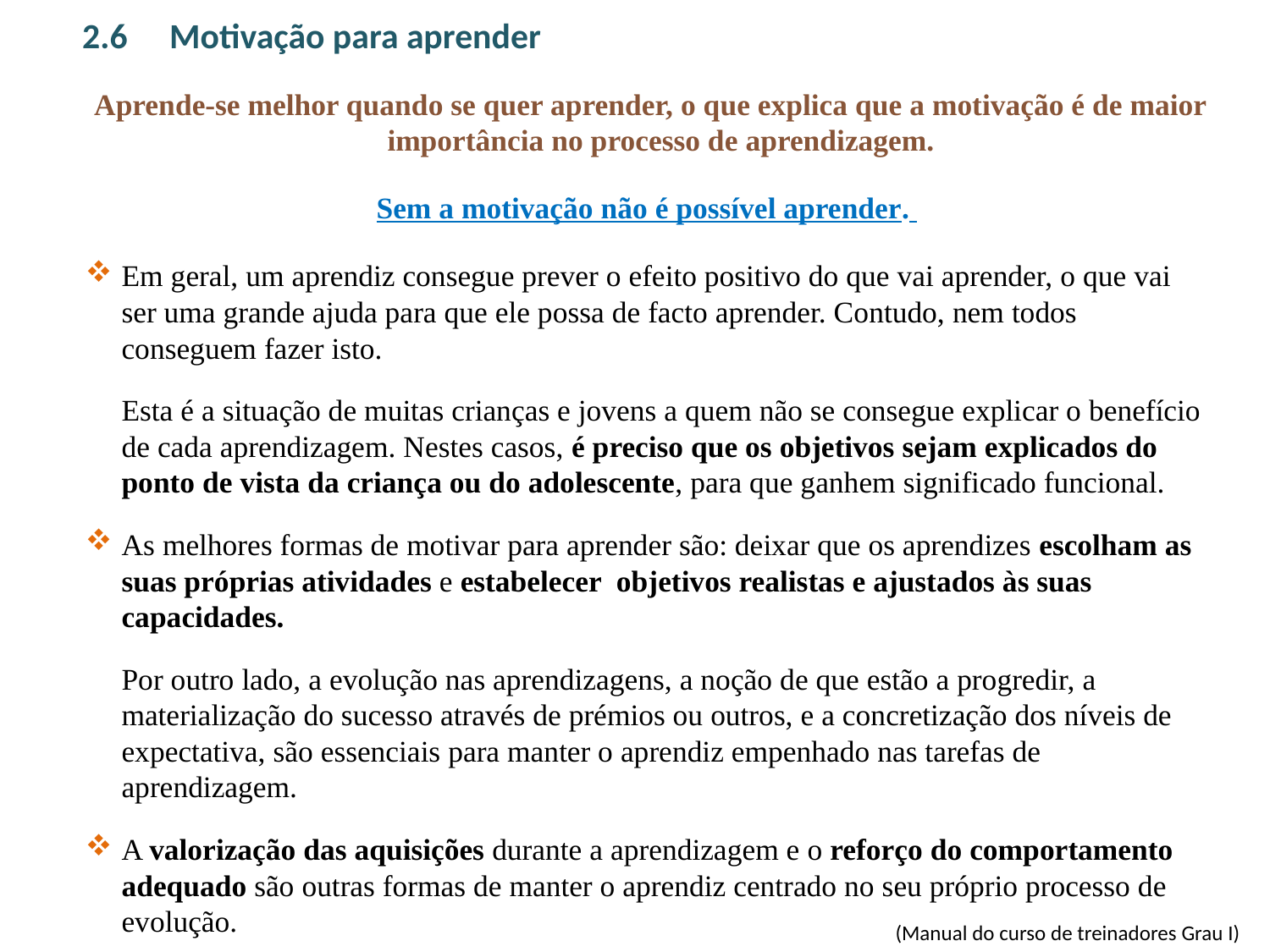

# 2.6 	Motivação para aprender
 Aprende-se melhor quando se quer aprender, o que explica que a motivação é de maior importância no processo de aprendizagem.
Sem a motivação não é possível aprender.
Em geral, um aprendiz consegue prever o efeito positivo do que vai aprender, o que vai ser uma grande ajuda para que ele possa de facto aprender. Contudo, nem todos conseguem fazer isto.
	Esta é a situação de muitas crianças e jovens a quem não se consegue explicar o benefício de cada aprendizagem. Nestes casos, é preciso que os objetivos sejam explicados do ponto de vista da criança ou do adolescente, para que ganhem significado funcional.
As melhores formas de motivar para aprender são: deixar que os aprendizes escolham as suas próprias atividades e estabelecer  objetivos realistas e ajustados às suas capacidades.
	Por outro lado, a evolução nas aprendizagens, a noção de que estão a progredir, a materialização do sucesso através de prémios ou outros, e a concretização dos níveis de expectativa, são essenciais para manter o aprendiz empenhado nas tarefas de aprendizagem.
A valorização das aquisições durante a aprendizagem e o reforço do comportamento adequado são outras formas de manter o aprendiz centrado no seu próprio processo de evolução.
(Manual do curso de treinadores Grau I)